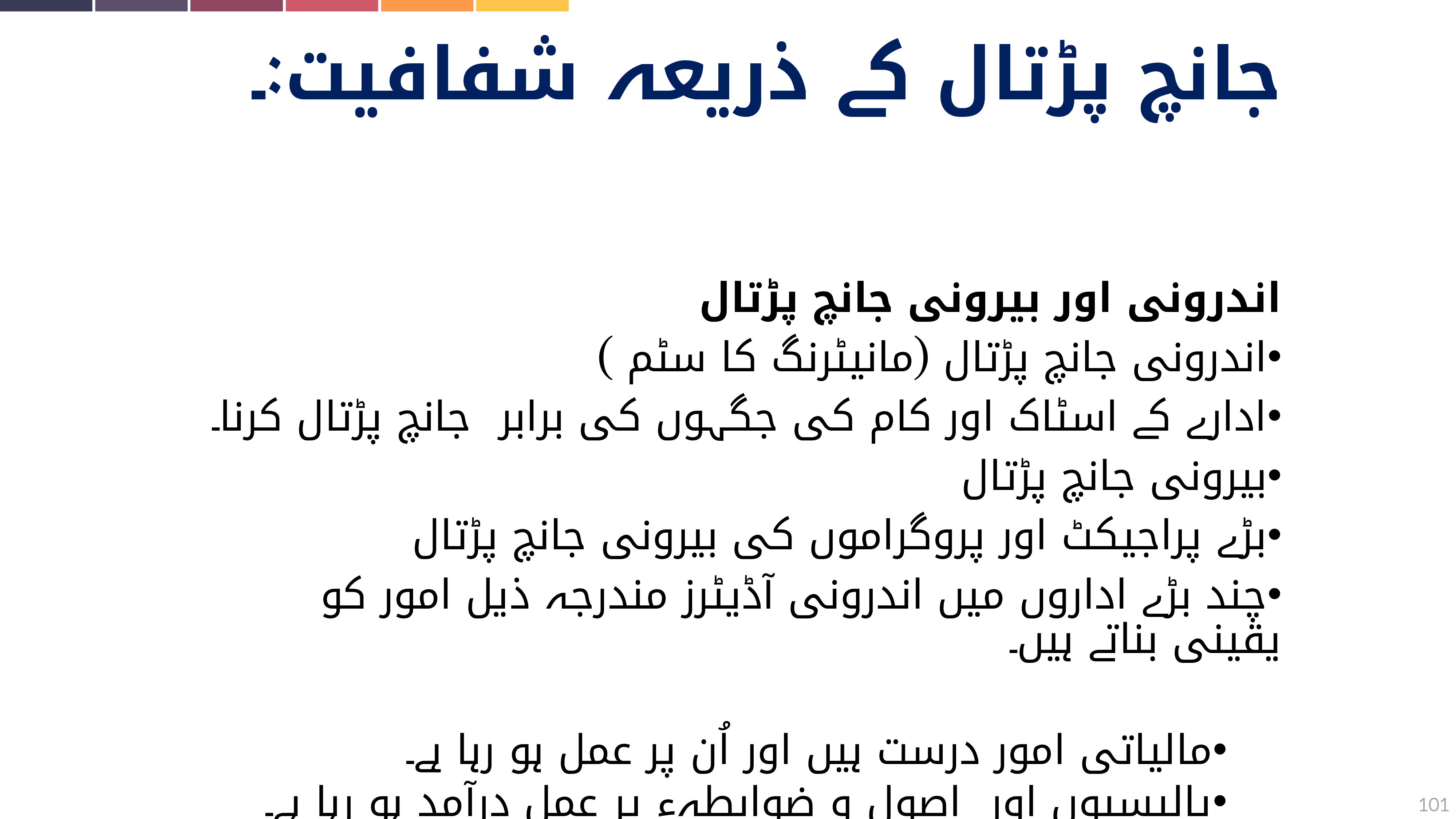

جانچ پڑتال کے ذریعہ شفافیت:۔

اندرونی اور بیرونی جانچ پڑتال
اندرونی جانچ پڑتال (مانیٹرنگ کا سٹم )
ادارے کے اسٹاک اور کام کی جگہوں کی برابر  جانچ پڑتال کرنا۔
بیرونی جانچ پڑتال
بڑے پراجیکٹ اور پروگراموں کی بیرونی جانچ پڑتال
چند بڑے اداروں میں اندرونی آڈیٹرز مندرجہ ذیل امور کو یقینی بناتے ہیں۔

مالیاتی امور درست ہیں اور اُن پر عمل ہو رہا ہے۔
پالیسیوں اور  اصول و ضوابطہء پر عمل درآمد ہو رہا ہے۔
ادارے کے تمام معاملات موثر طور پر چلائے جا رہے ہیں اور بے جا اخراجات نہیں کئے جا رہے ۔